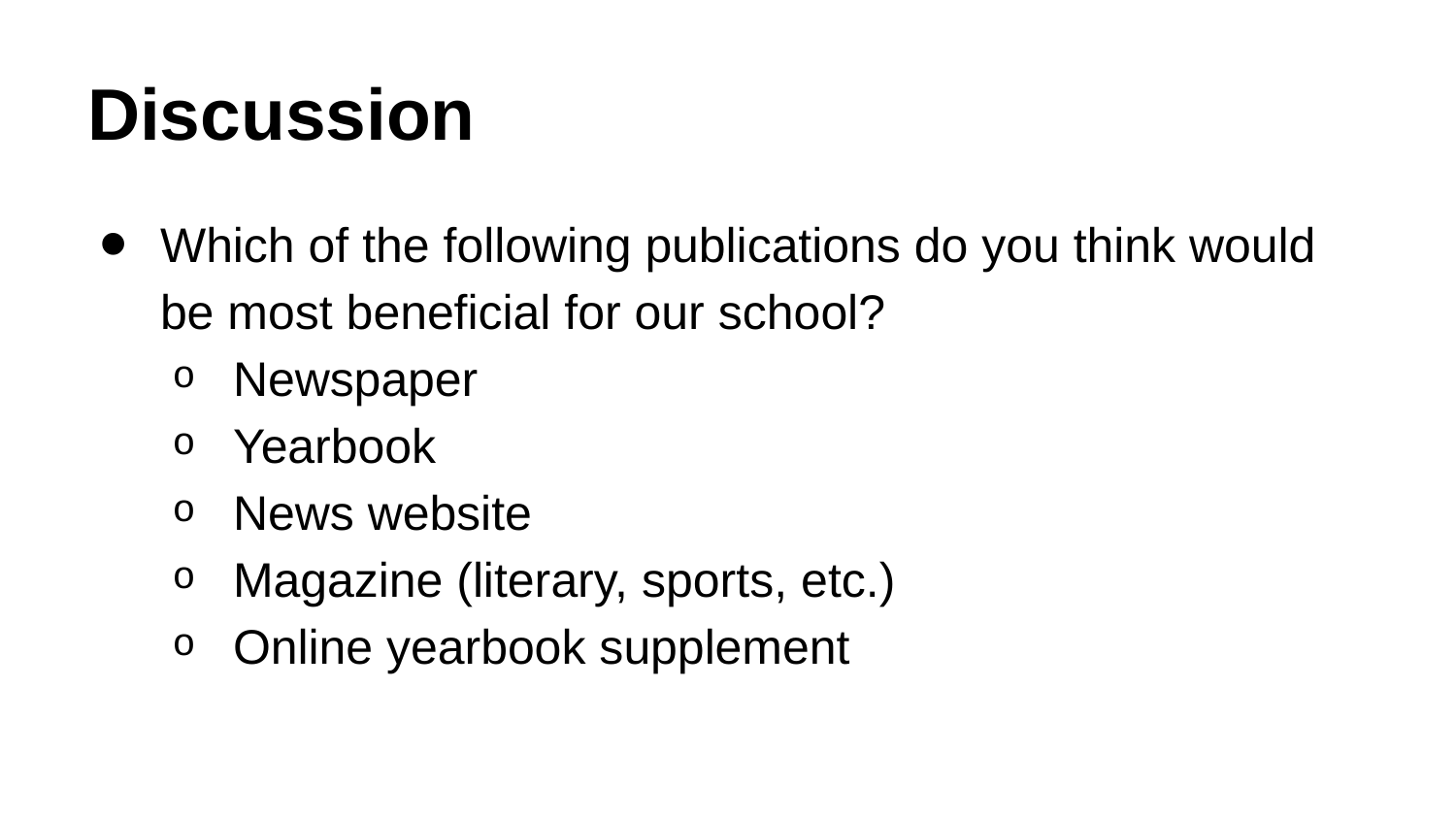

# Discussion
Which of the following publications do you think would be most beneficial for our school?
Newspaper
Yearbook
News website
Magazine (literary, sports, etc.)
Online yearbook supplement